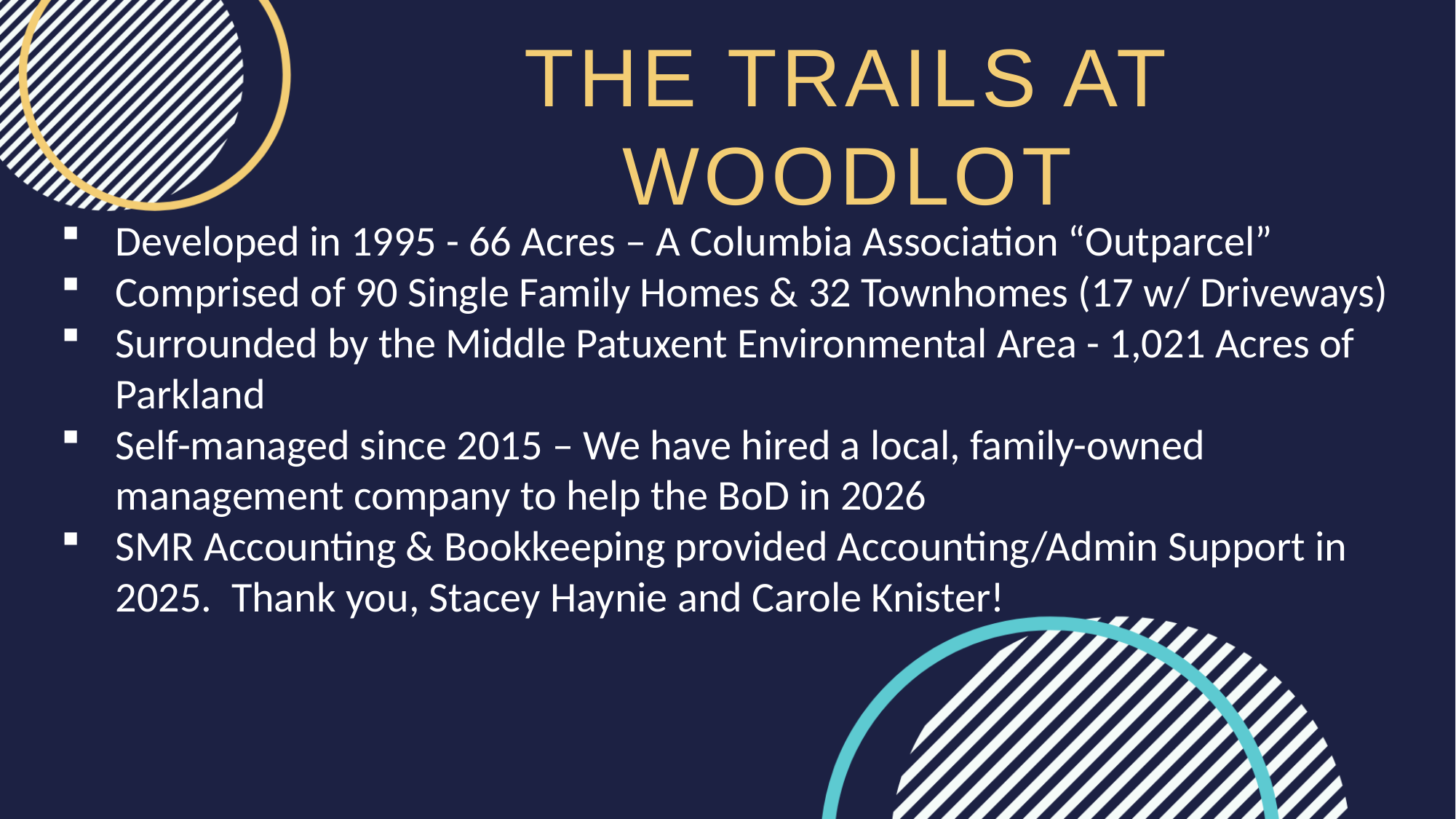

THE TRAILS AT WOODLOT
Developed in 1995 - 66 Acres – A Columbia Association “Outparcel”
Comprised of 90 Single Family Homes & 32 Townhomes (17 w/ Driveways)
Surrounded by the Middle Patuxent Environmental Area - 1,021 Acres of Parkland
Self-managed since 2015 – We have hired a local, family-owned management company to help the BoD in 2026
SMR Accounting & Bookkeeping provided Accounting/Admin Support in 2025.  Thank you, Stacey Haynie and Carole Knister!